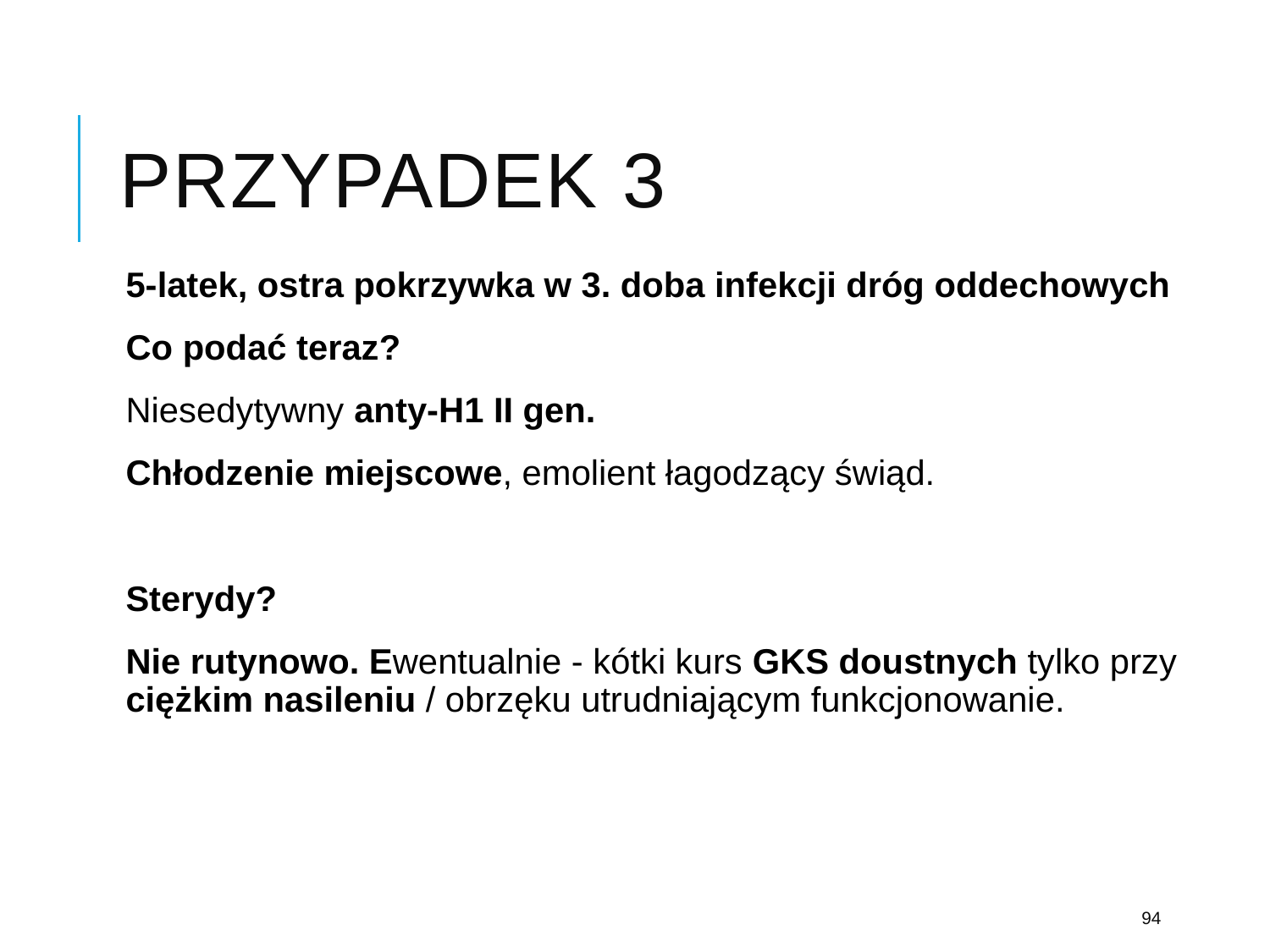

# Przypadek 3
5-latek, ostra pokrzywka w 3. doba infekcji dróg oddechowych
Co podać teraz?
Niesedytywny anty-H1 II gen.
Chłodzenie miejscowe, emolient łagodzący świąd.

Sterydy?
Nie rutynowo. Ewentualnie - kótki kurs GKS doustnych tylko przy ciężkim nasileniu / obrzęku utrudniającym funkcjonowanie.
94